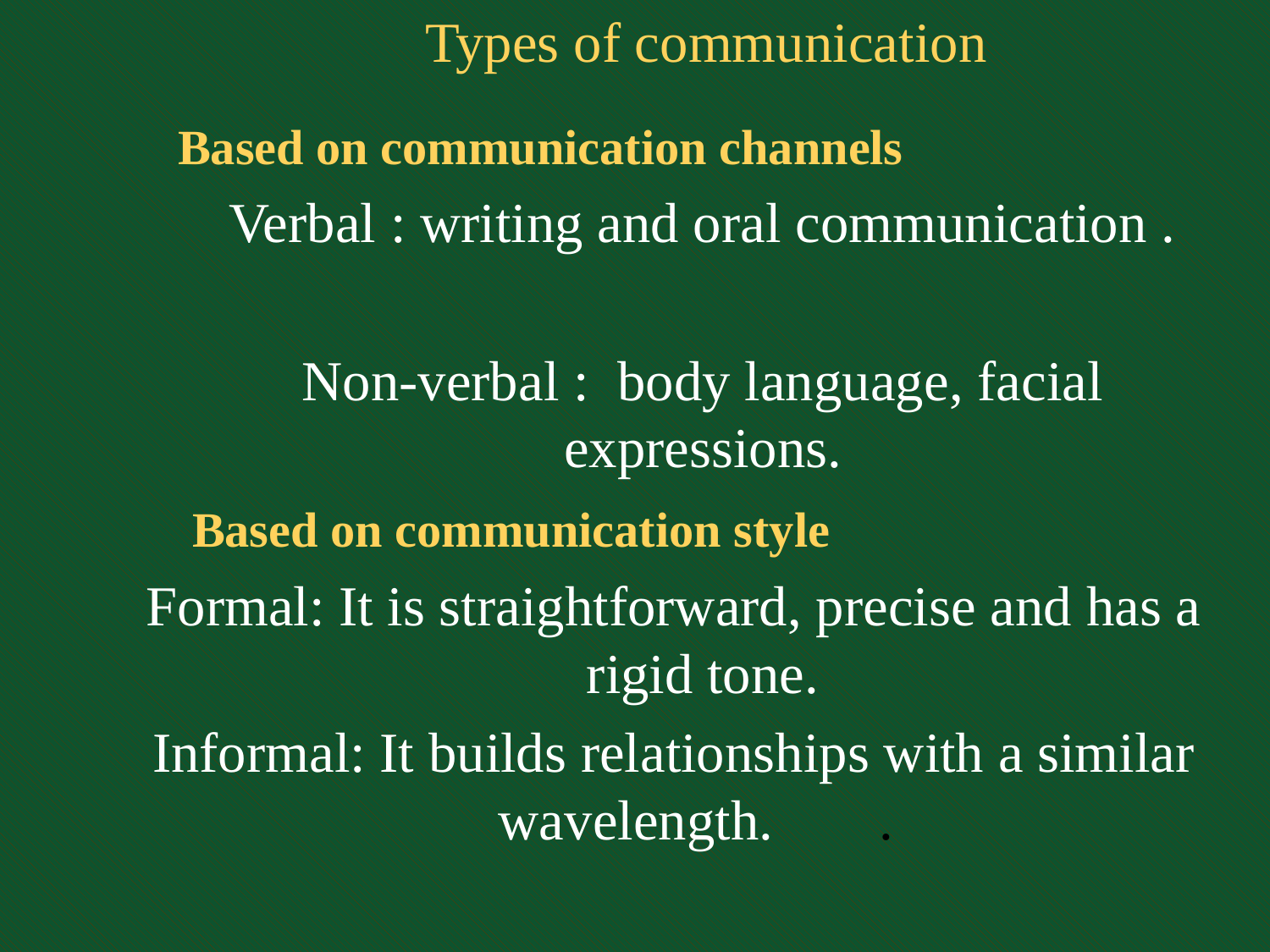

Types of communication
	Based on communication channels
	Verbal : writing and oral communication .

 	Non-verbal :  body language, facial expressions.
	 Based on communication style
Formal: It is straightforward, precise and has a rigid tone.
Informal: It builds relationships with a similar wavelength.	.